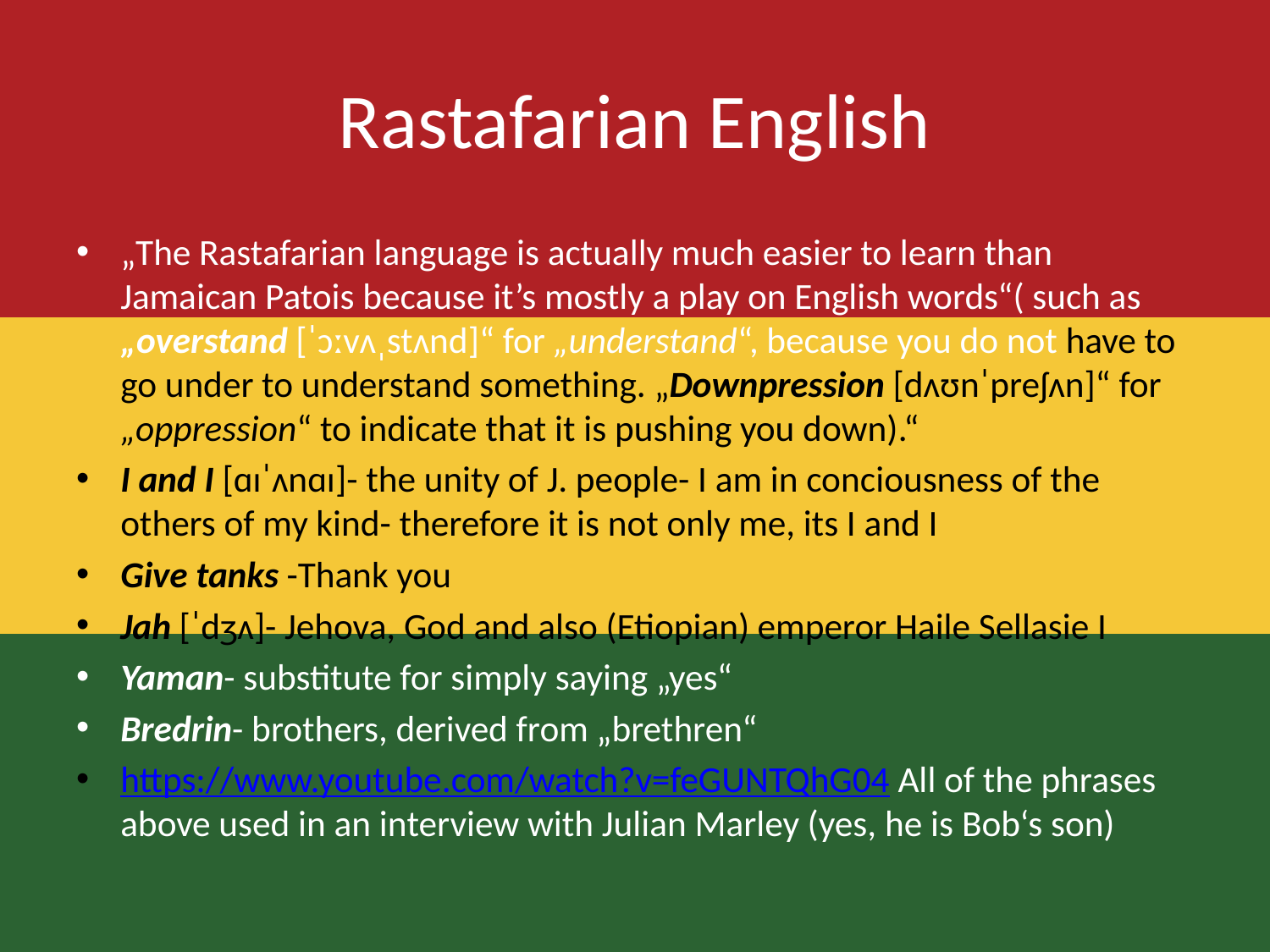

# Rastafarian English
„The Rastafarian language is actually much easier to learn than Jamaican Patois because it’s mostly a play on English words“( such as „overstand [ˈɔːvʌˌstʌnd]“ for „understand“, because you do not have to go under to understand something. „Downpression [dʌʊnˈpreʃʌn]“ for „oppression“ to indicate that it is pushing you down).“
I and I [ɑɪˈʌnɑɪ]- the unity of J. people- I am in conciousness of the others of my kind- therefore it is not only me, its I and I
Give tanks -Thank you
Jah [ˈdʒʌ]- Jehova, God and also (Etiopian) emperor Haile Sellasie I
Yaman- substitute for simply saying „yes“
Bredrin- brothers, derived from „brethren“
https://www.youtube.com/watch?v=feGUNTQhG04 All of the phrases above used in an interview with Julian Marley (yes, he is Bob‘s son)